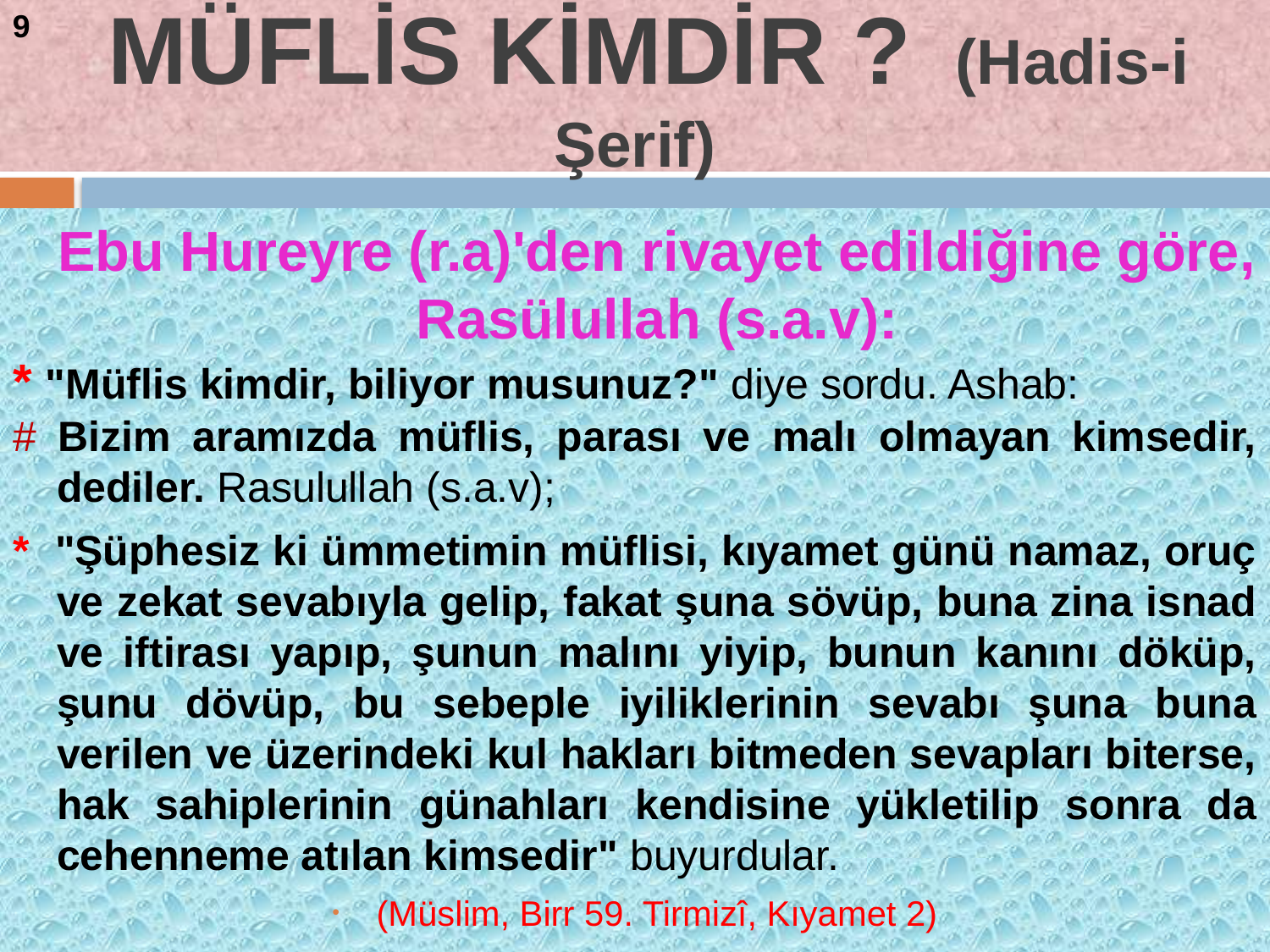

# MÜFLİS KİMDİR ?  (Hadis-i Şerif)
9
	Ebu Hureyre (r.a)'den rivayet edildiğine göre, Rasülullah (s.a.v):
* "Müflis kimdir, biliyor musunuz?" diye sordu. Ashab:
# Bizim aramızda müflis, parası ve malı olmayan kimsedir, dediler. Rasulullah (s.a.v);
*  "Şüphesiz ki ümmetimin müflisi, kıyamet günü namaz, oruç ve zekat sevabıyla gelip, fakat şuna sövüp, buna zina isnad ve iftirası yapıp, şunun malını yiyip, bunun kanını döküp, şunu dövüp, bu sebeple iyiliklerinin sevabı şuna buna verilen ve üzerindeki kul hakları bitmeden sevapları biterse, hak sahiplerinin günahları kendisine yükletilip sonra da cehenneme atılan kimsedir" buyurdular.
(Müslim, Birr 59. Tirmizî, Kıyamet 2)